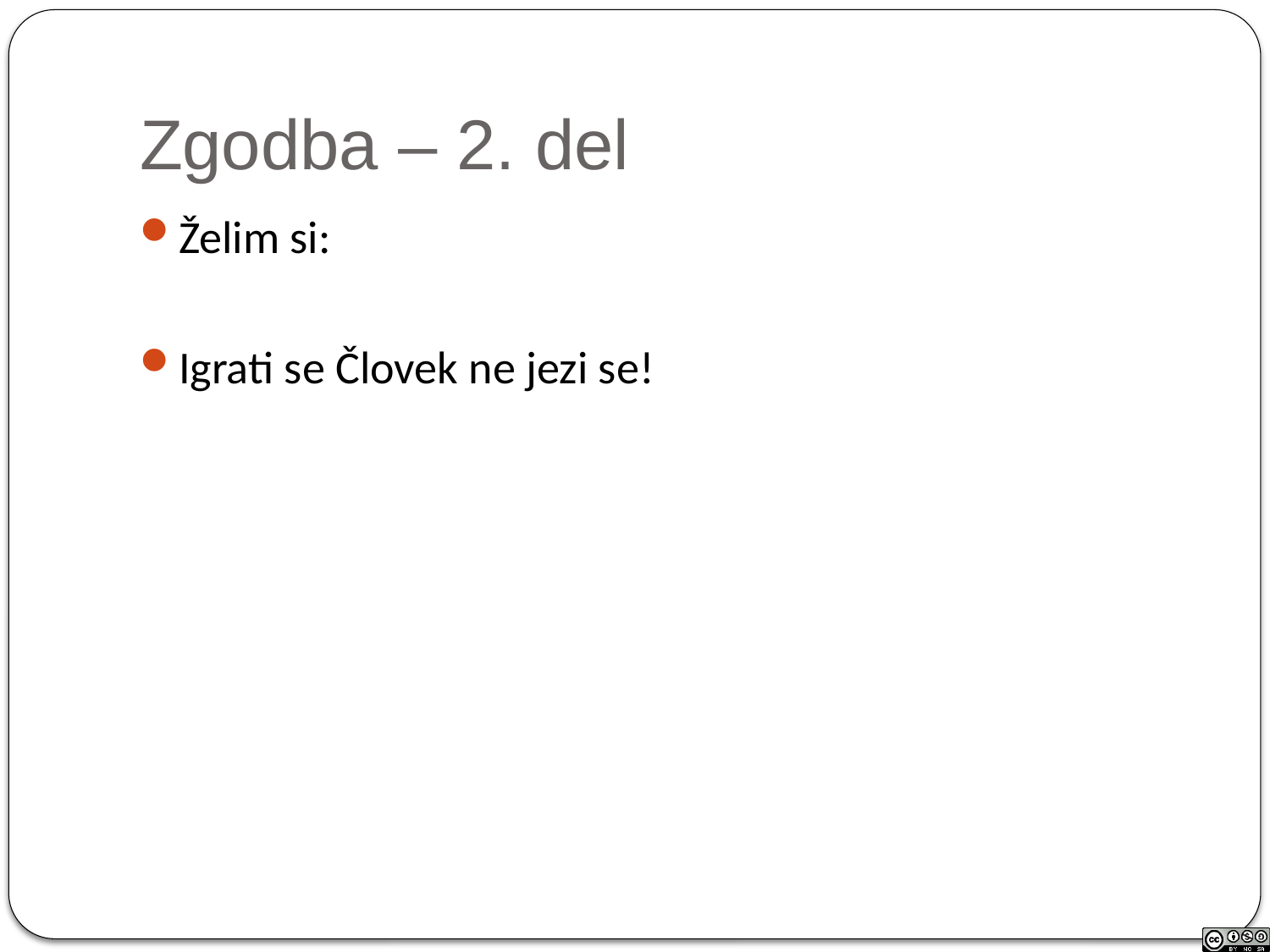

# Zgodba – 2. del
Želim si:

Igrati se Človek ne jezi se!